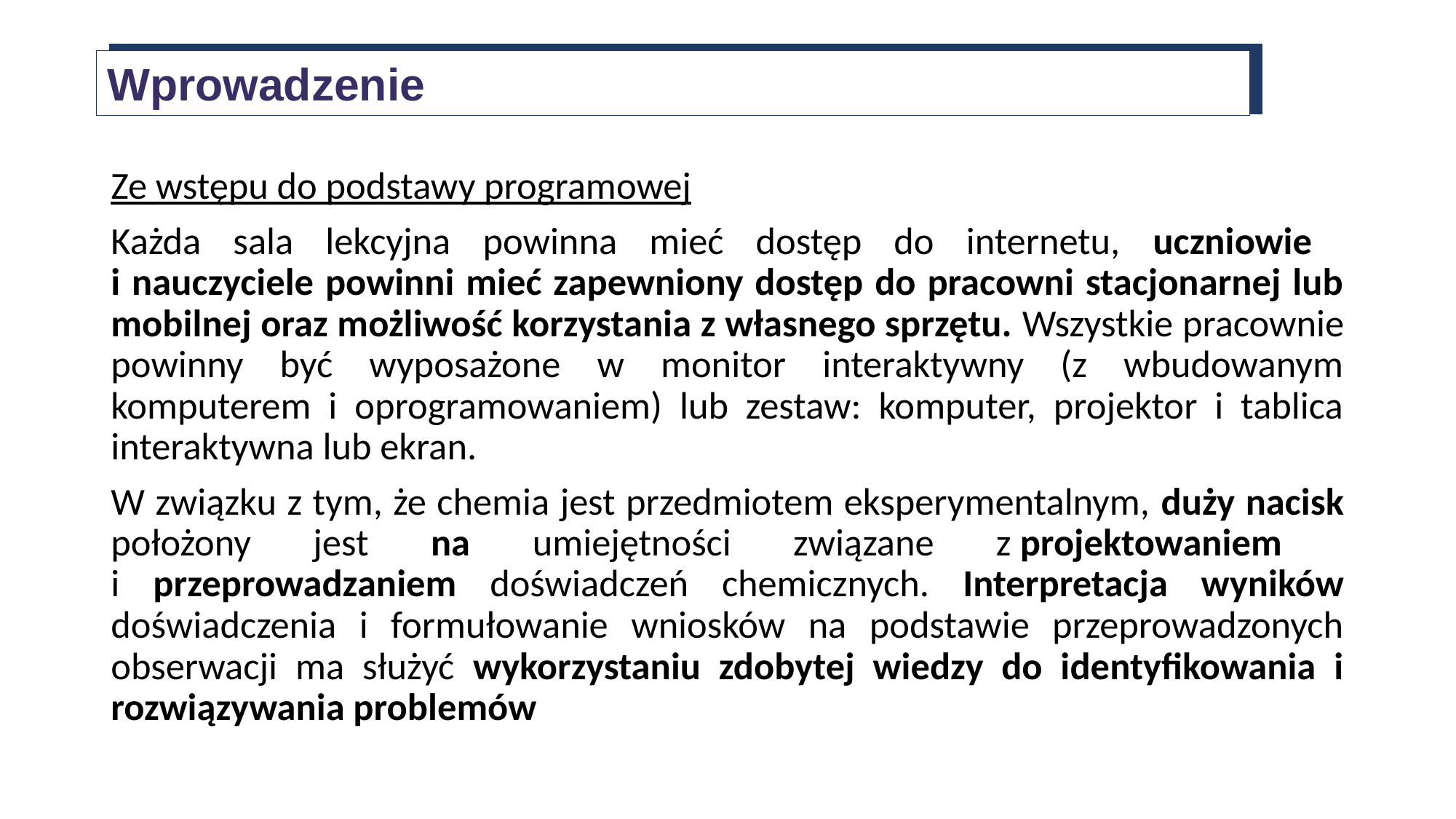

Wprowadzenie
Ze wstępu do podstawy programowej
Każda sala lekcyjna powinna mieć dostęp do internetu, uczniowie
i nauczyciele powinni mieć zapewniony dostęp do pracowni stacjonarnej lub mobilnej oraz możliwość korzystania z własnego sprzętu. Wszystkie pracownie powinny być wyposażone w monitor interaktywny (z wbudowanym komputerem i oprogramowaniem) lub zestaw: komputer, projektor i tablica interaktywna lub ekran.
W związku z tym, że chemia jest przedmiotem eksperymentalnym, duży nacisk położony jest na umiejętności związane z projektowaniem
i przeprowadzaniem doświadczeń chemicznych. Interpretacja wyników doświadczenia i formułowanie wniosków na podstawie przeprowadzonych obserwacji ma służyć wykorzystaniu zdobytej wiedzy do identyfikowania i rozwiązywania problemów